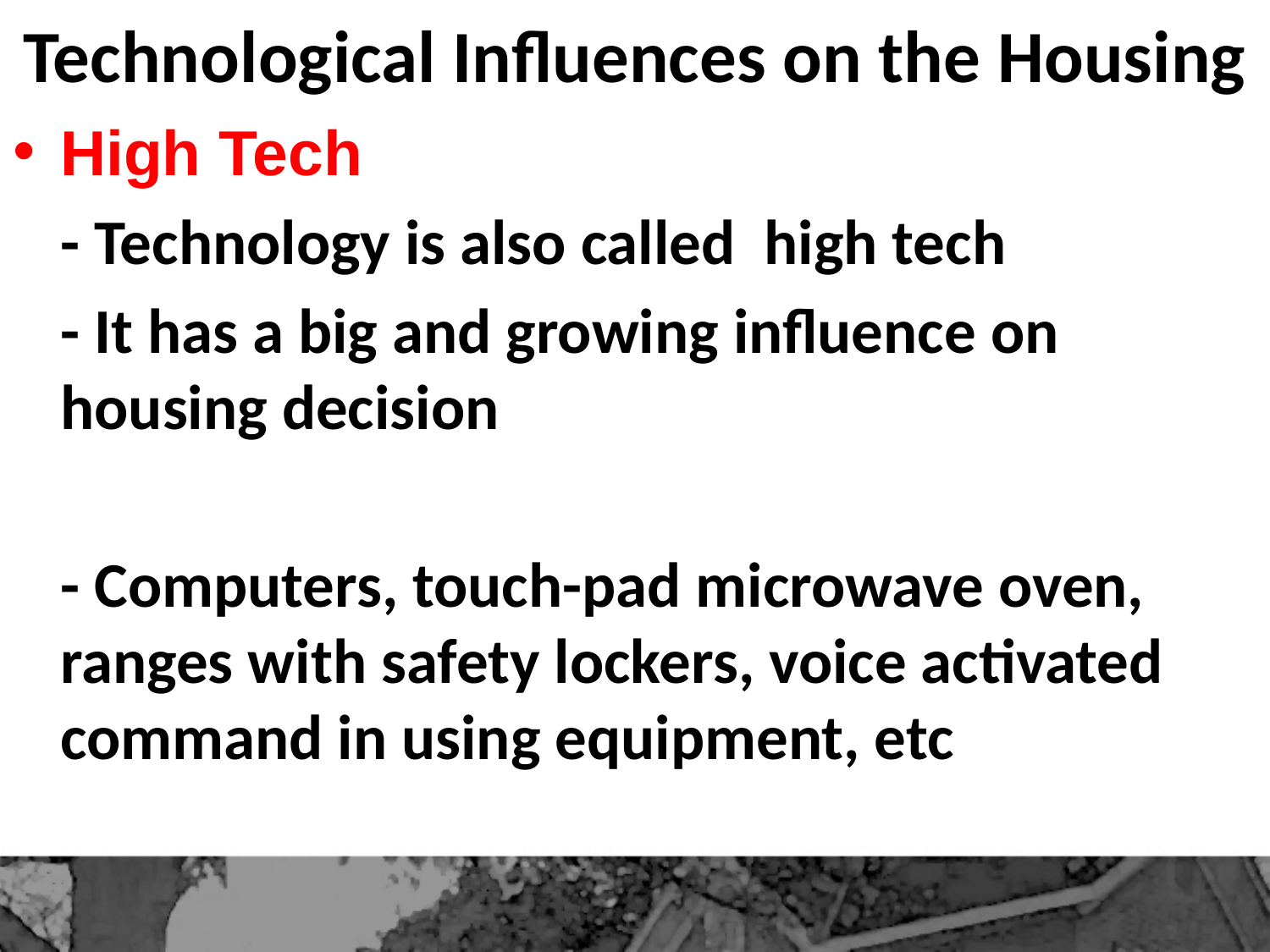

# Technological Influences on the Housing
High Tech
	- Technology is also called  high tech
	- It has a big and growing influence on housing decision

	- Computers, touch-pad microwave oven, ranges with safety lockers, voice activated command in using equipment, etc